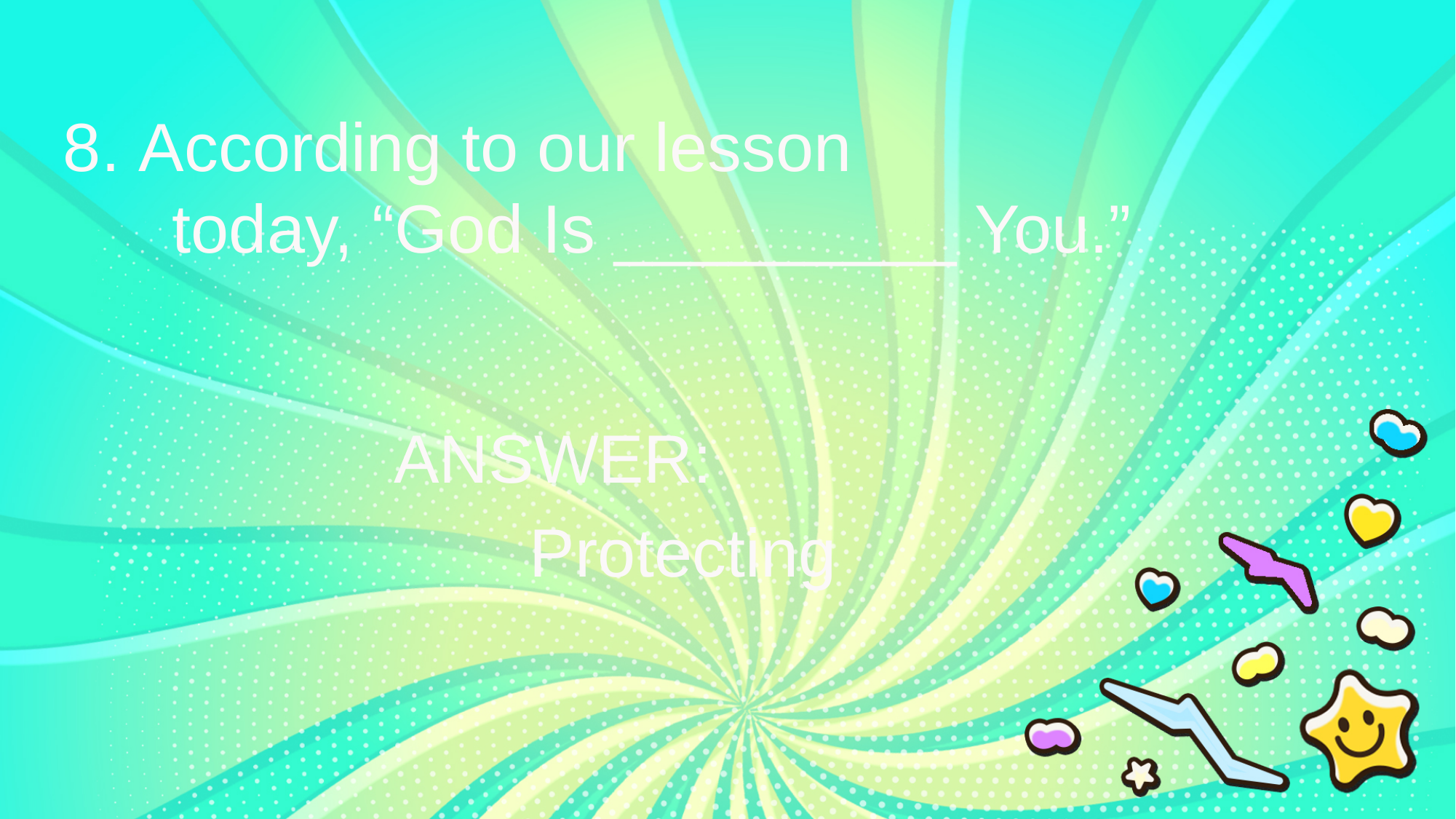

8. According to our lesson
	today, “God Is _________ You.”
ANSWER:
Protecting